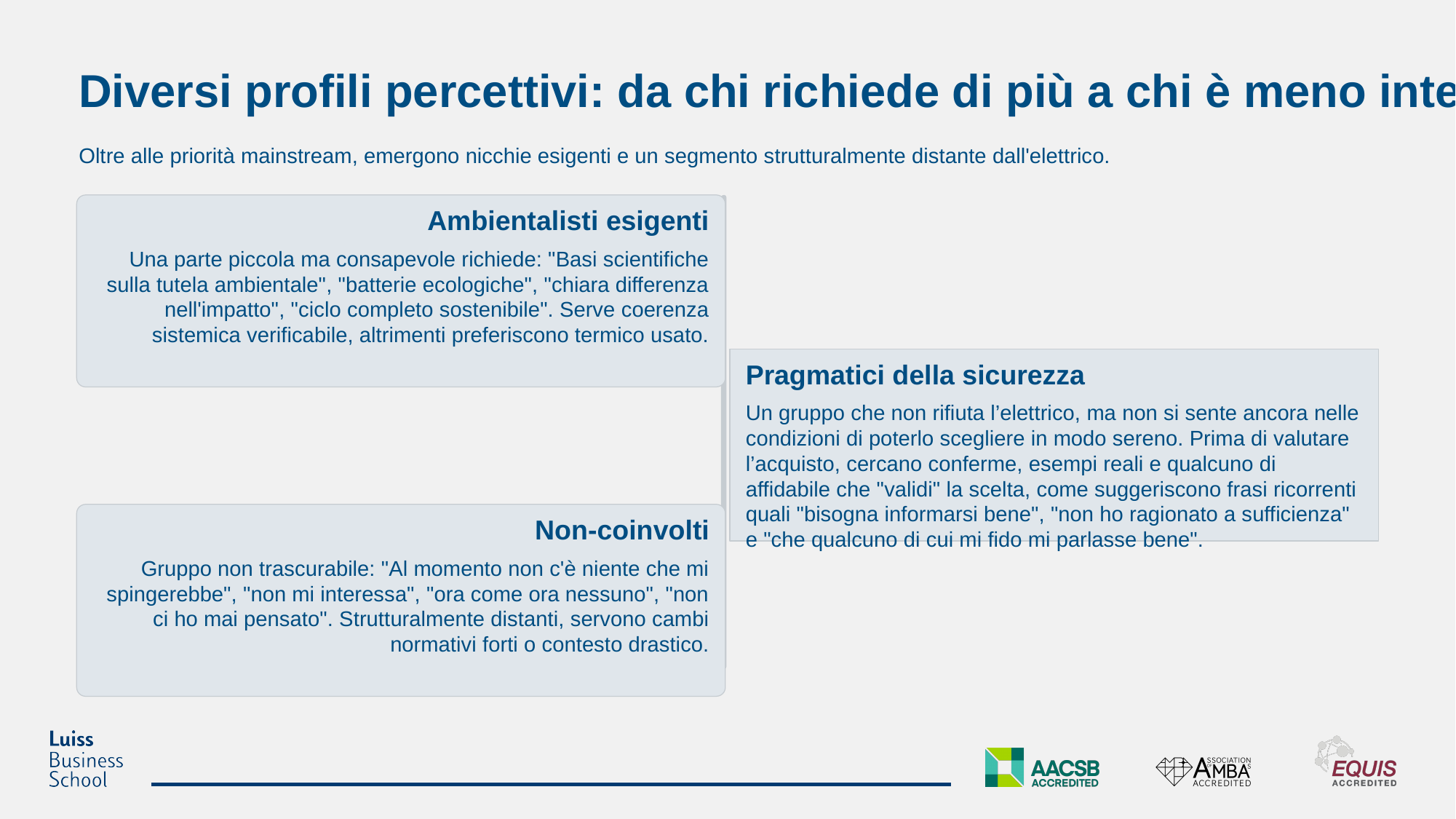

Diversi profili percettivi: da chi richiede di più a chi è meno interessato
Oltre alle priorità mainstream, emergono nicchie esigenti e un segmento strutturalmente distante dall'elettrico.

Ambientalisti esigenti
Una parte piccola ma consapevole richiede: "Basi scientifiche sulla tutela ambientale", "batterie ecologiche", "chiara differenza nell'impatto", "ciclo completo sostenibile". Serve coerenza sistemica verificabile, altrimenti preferiscono termico usato.

Pragmatici della sicurezza
Un gruppo che non rifiuta l’elettrico, ma non si sente ancora nelle condizioni di poterlo scegliere in modo sereno. Prima di valutare l’acquisto, cercano conferme, esempi reali e qualcuno di affidabile che "validi" la scelta, come suggeriscono frasi ricorrenti quali "bisogna informarsi bene", "non ho ragionato a sufficienza" e "che qualcuno di cui mi fido mi parlasse bene".

Non-coinvolti
Gruppo non trascurabile: "Al momento non c'è niente che mi spingerebbe", "non mi interessa", "ora come ora nessuno", "non ci ho mai pensato". Strutturalmente distanti, servono cambi normativi forti o contesto drastico.